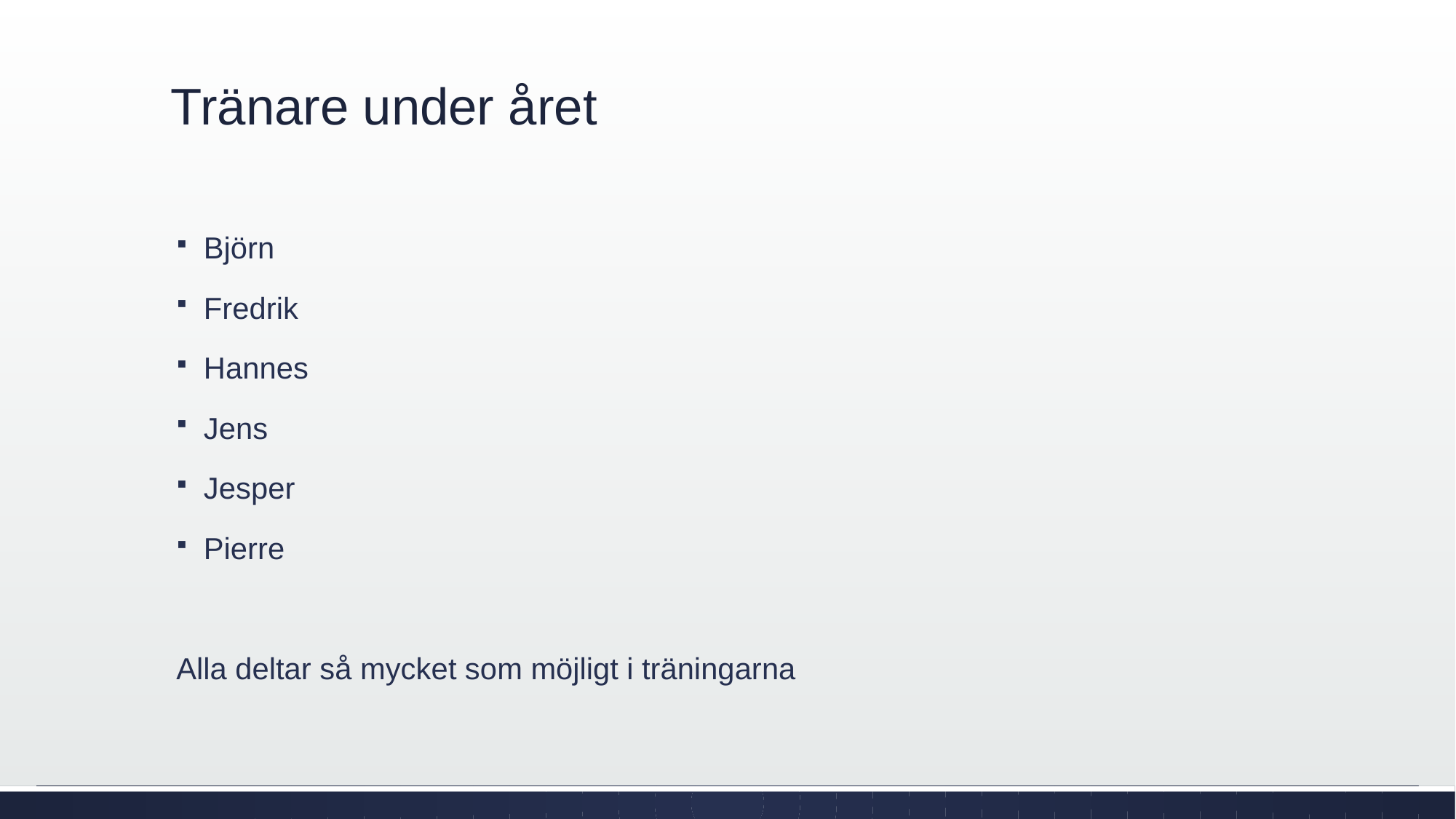

# Tränare under året
Björn
Fredrik
Hannes
Jens
Jesper
Pierre

Alla deltar så mycket som möjligt i träningarna